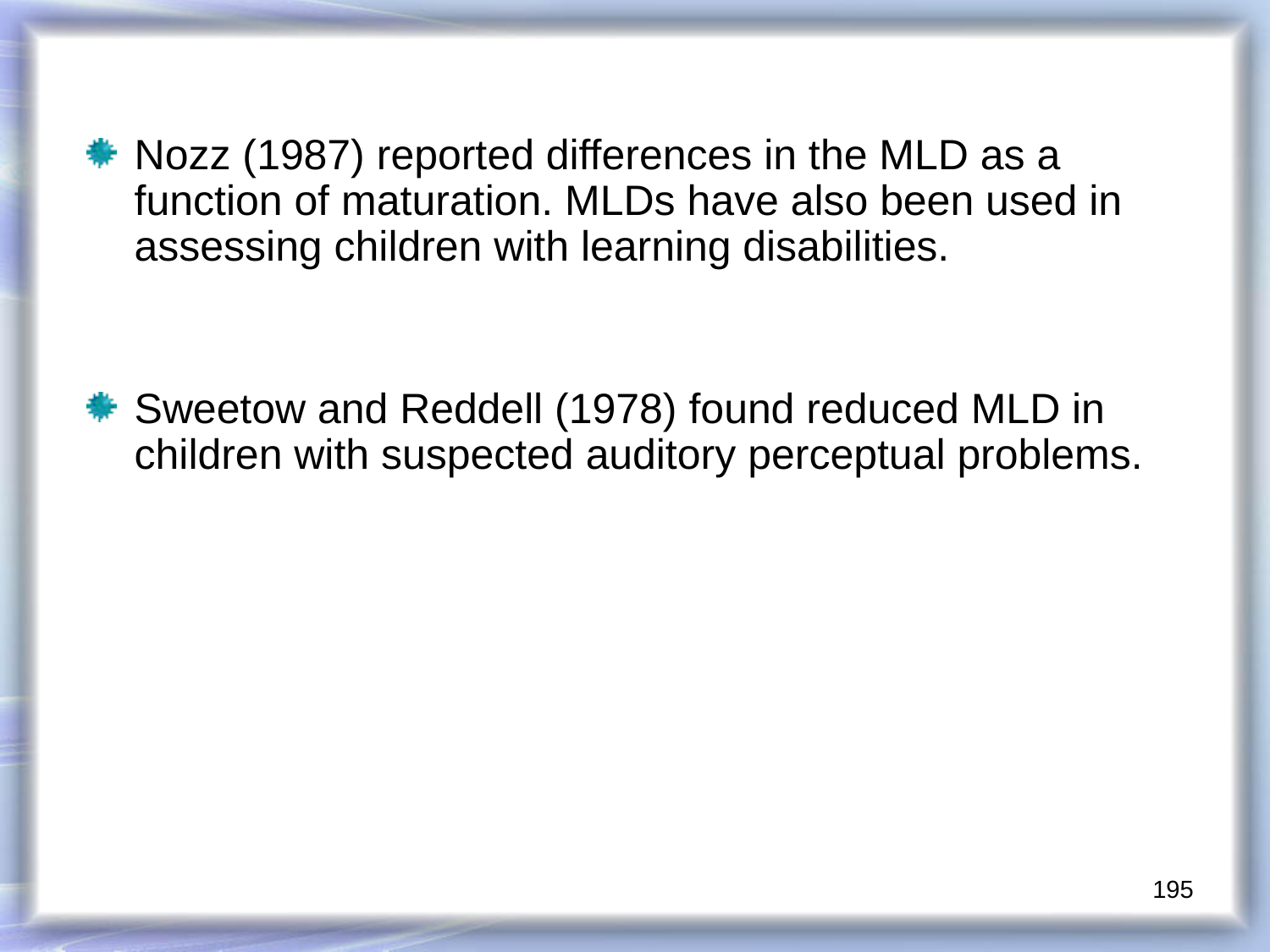

Nozz (1987) reported differences in the MLD as a function of maturation. MLDs have also been used in assessing children with learning disabilities.

Sweetow and Reddell (1978) found reduced MLD in children with suspected auditory perceptual problems.

195